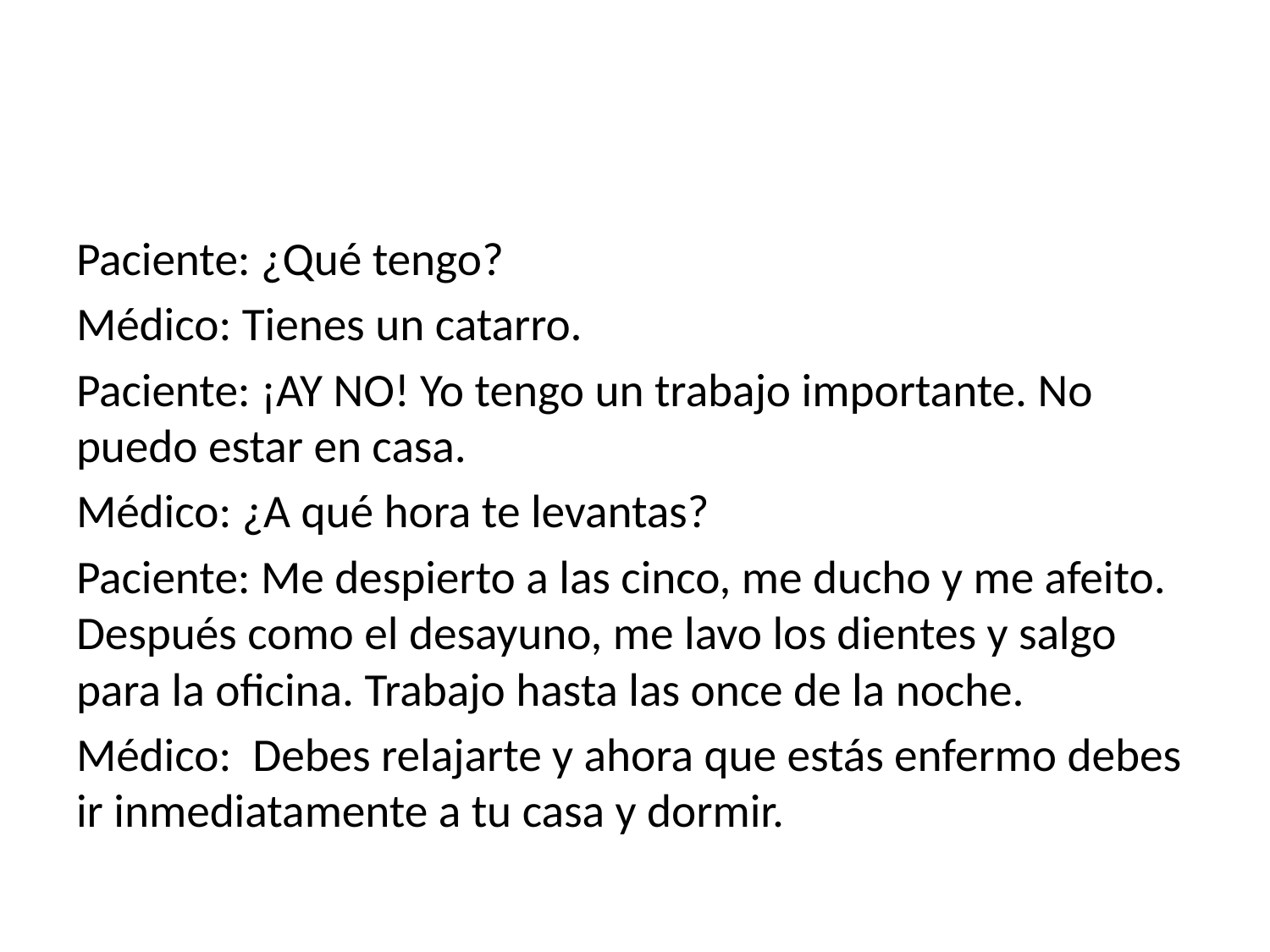

#
Paciente: ¿Qué tengo?
Médico: Tienes un catarro.
Paciente: ¡AY NO! Yo tengo un trabajo importante. No puedo estar en casa.
Médico: ¿A qué hora te levantas?
Paciente: Me despierto a las cinco, me ducho y me afeito. Después como el desayuno, me lavo los dientes y salgo para la oficina. Trabajo hasta las once de la noche.
Médico:  Debes relajarte y ahora que estás enfermo debes ir inmediatamente a tu casa y dormir.